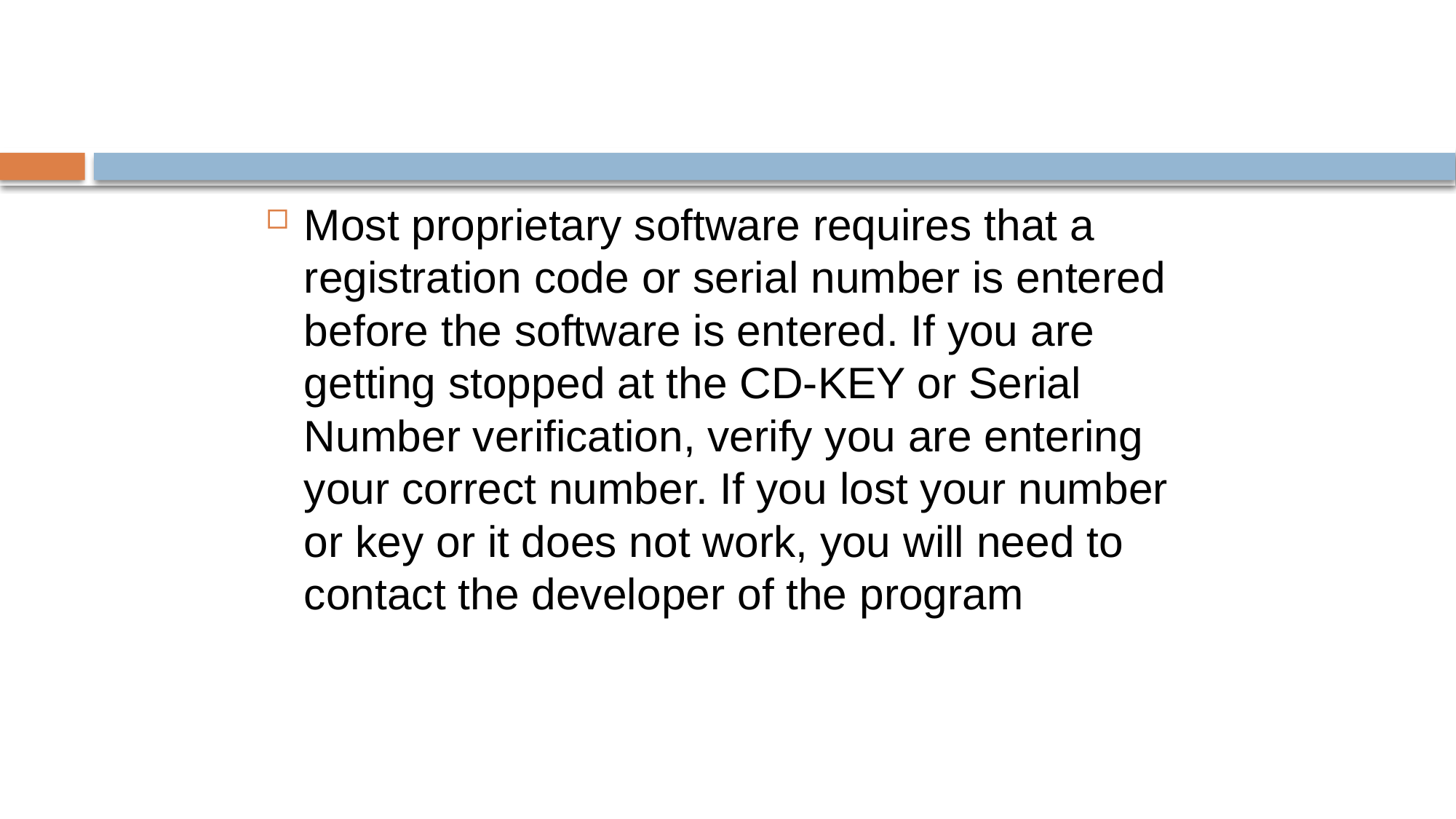

#
Most proprietary software requires that a registration code or serial number is entered before the software is entered. If you are getting stopped at the CD-KEY or Serial Number verification, verify you are entering your correct number. If you lost your number or key or it does not work, you will need to contact the developer of the program